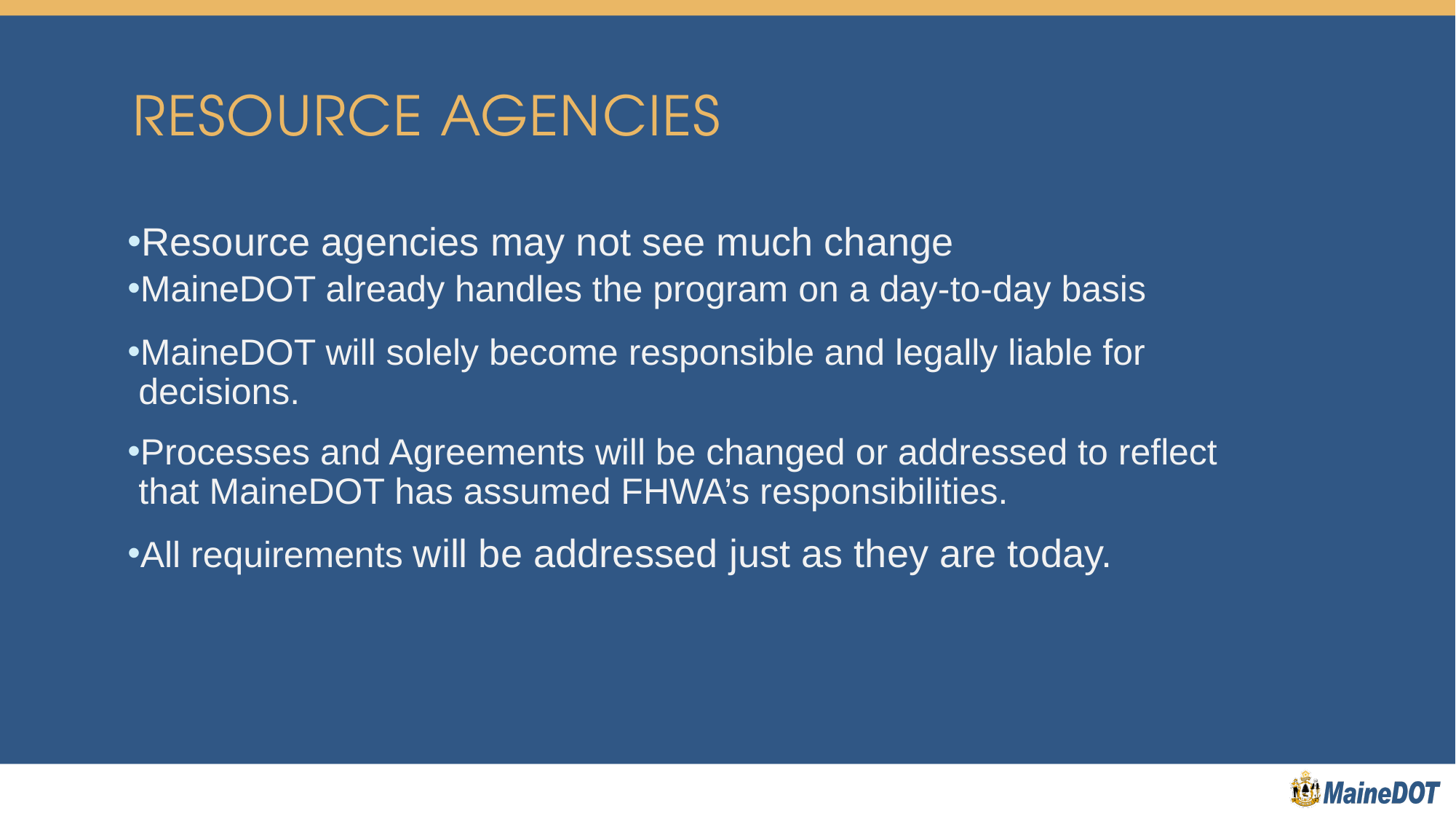

# Resource Agencies
Resource agencies may not see much change
MaineDOT already handles the program on a day-to-day basis
MaineDOT will solely become responsible and legally liable for decisions.
Processes and Agreements will be changed or addressed to reflect that MaineDOT has assumed FHWA’s responsibilities.
All requirements will be addressed just as they are today.